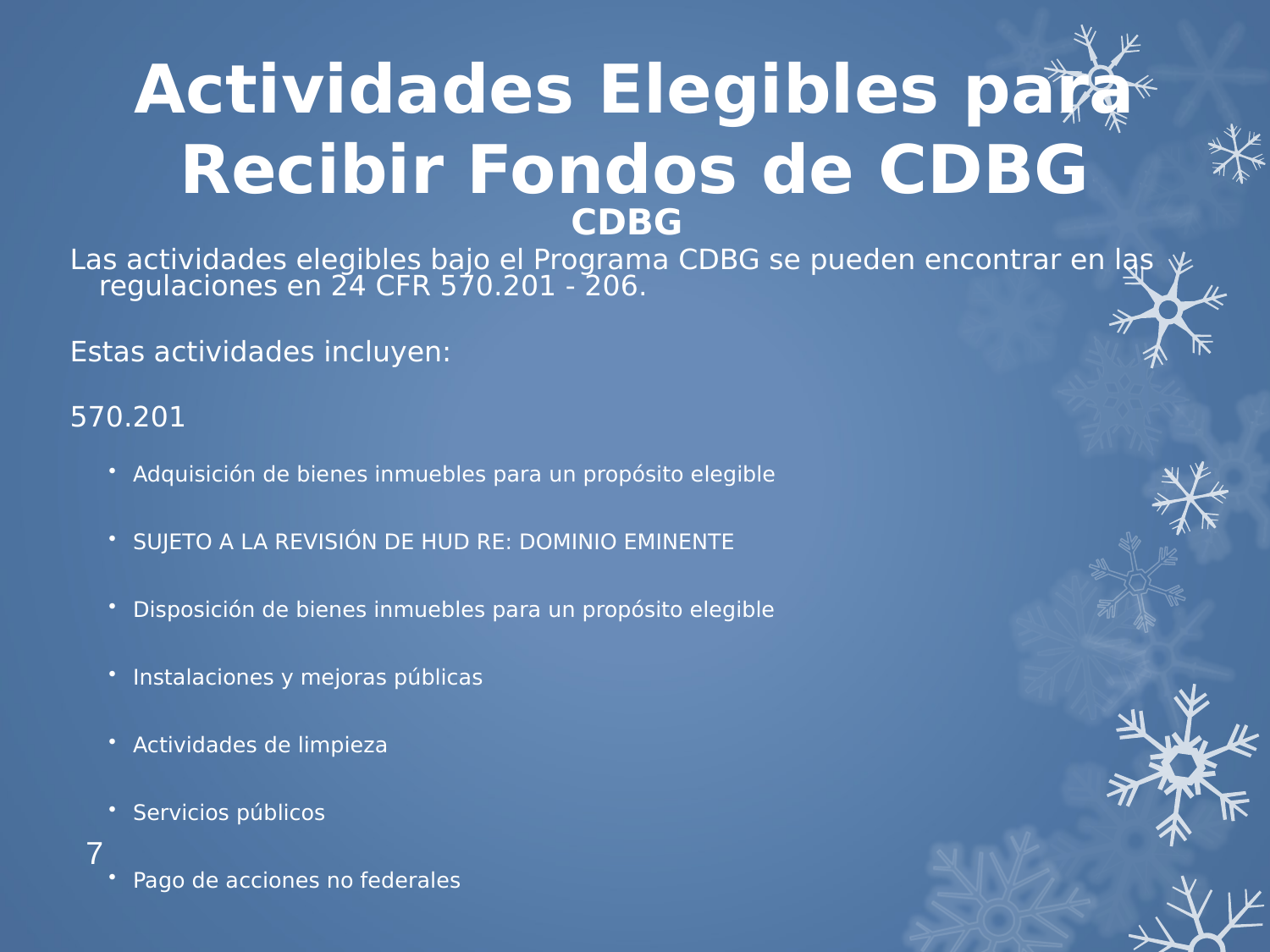

Actividades Elegibles para
Recibir Fondos de CDBG
CDBG
Las actividades elegibles bajo el Programa CDBG se pueden encontrar en las regulaciones en 24 CFR 570.201 - 206.

Estas actividades incluyen:

570.201

Adquisición de bienes inmuebles para un propósito elegible

SUJETO A LA REVISIÓN DE HUD RE: DOMINIO EMINENTE

Disposición de bienes inmuebles para un propósito elegible

Instalaciones y mejoras públicas

Actividades de limpieza

Servicios públicos

Pago de acciones no federales
7